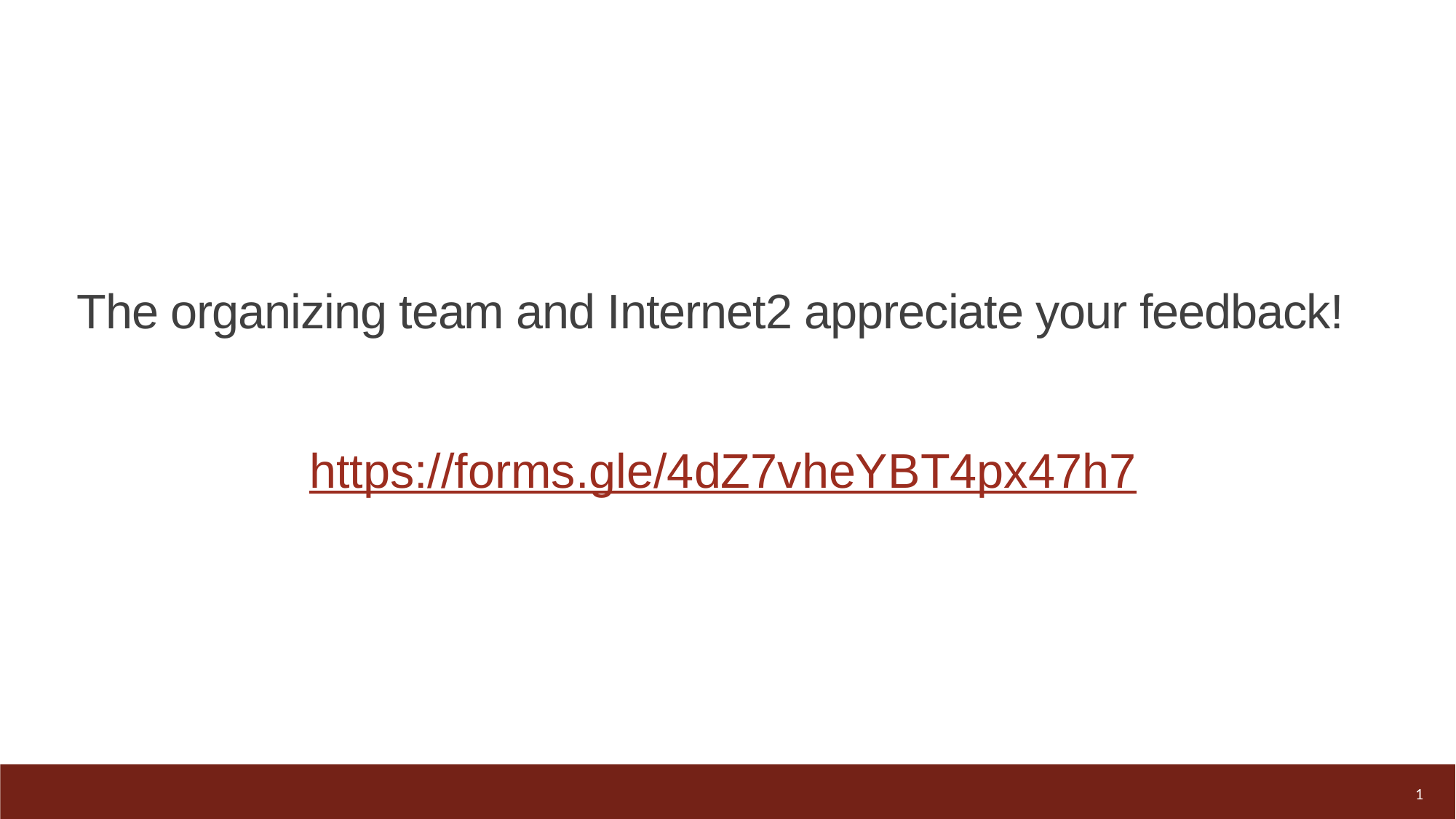

# The organizing team and Internet2 appreciate your feedback!
https://forms.gle/4dZ7vheYBT4px47h7
1